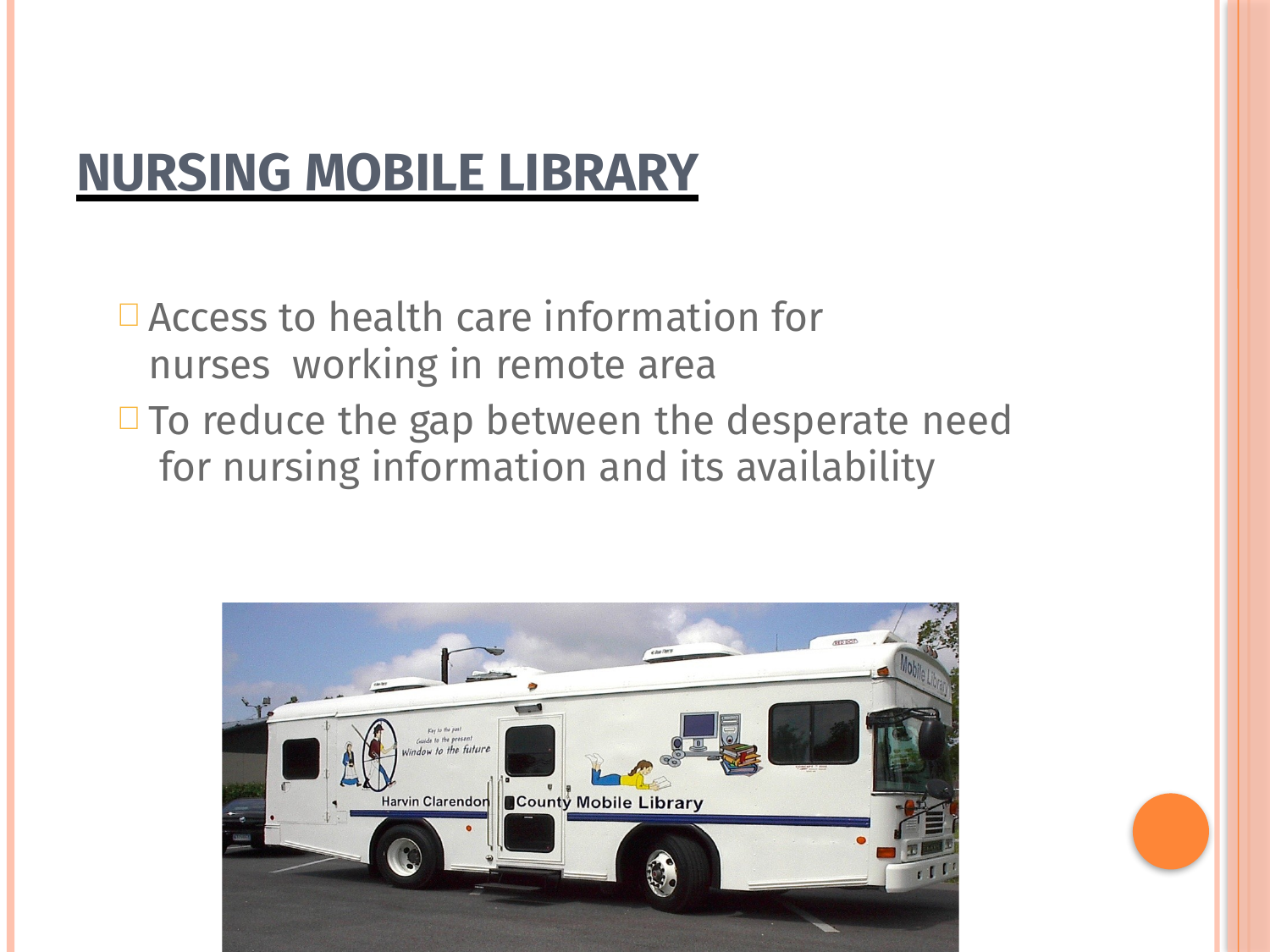

# NURSING MOBILE LIBRARY
Access to health care information for nurses  working in remote area
To reduce the gap between the desperate need  for nursing information and its availability